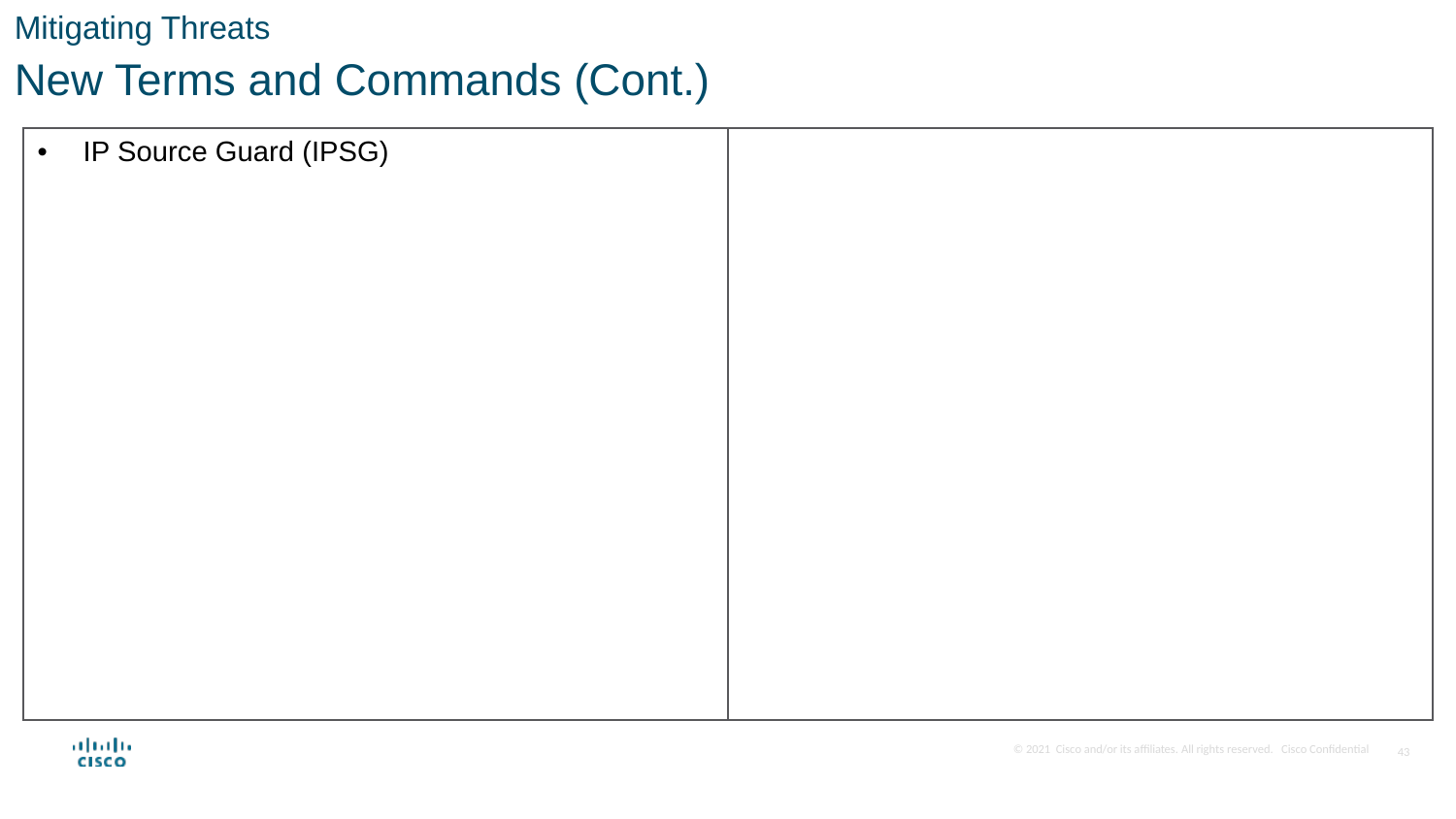

Mitigating Threats
New Terms and Commands (Cont.)
| IP Source Guard (IPSG) |  |
| --- | --- |
43